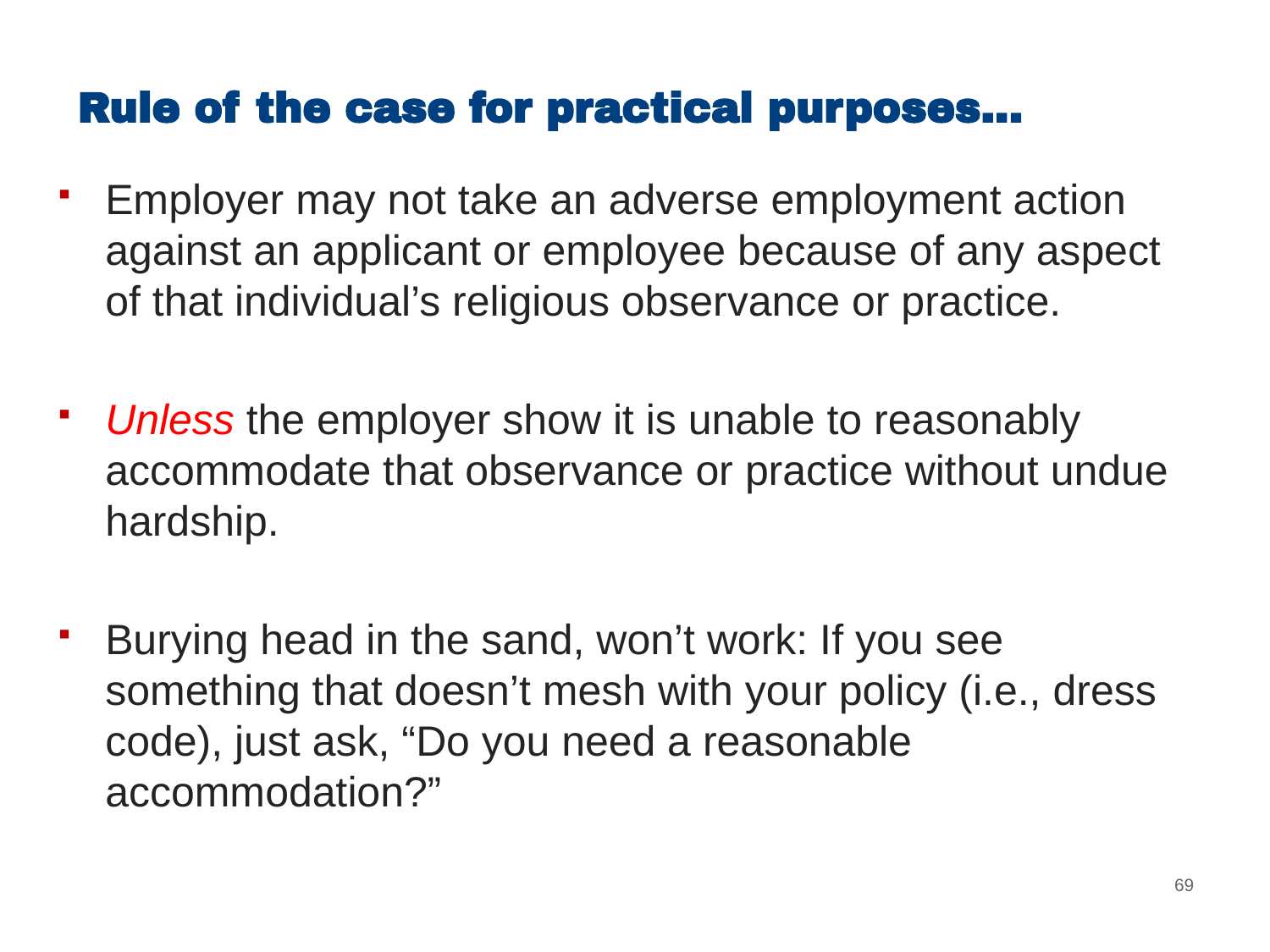

# Rule of the case for practical purposes…
Employer may not take an adverse employment action against an applicant or employee because of any aspect of that individual’s religious observance or practice.

Unless the employer show it is unable to reasonably accommodate that observance or practice without undue hardship.

Burying head in the sand, won’t work: If you see something that doesn’t mesh with your policy (i.e., dress code), just ask, “Do you need a reasonable accommodation?”

69